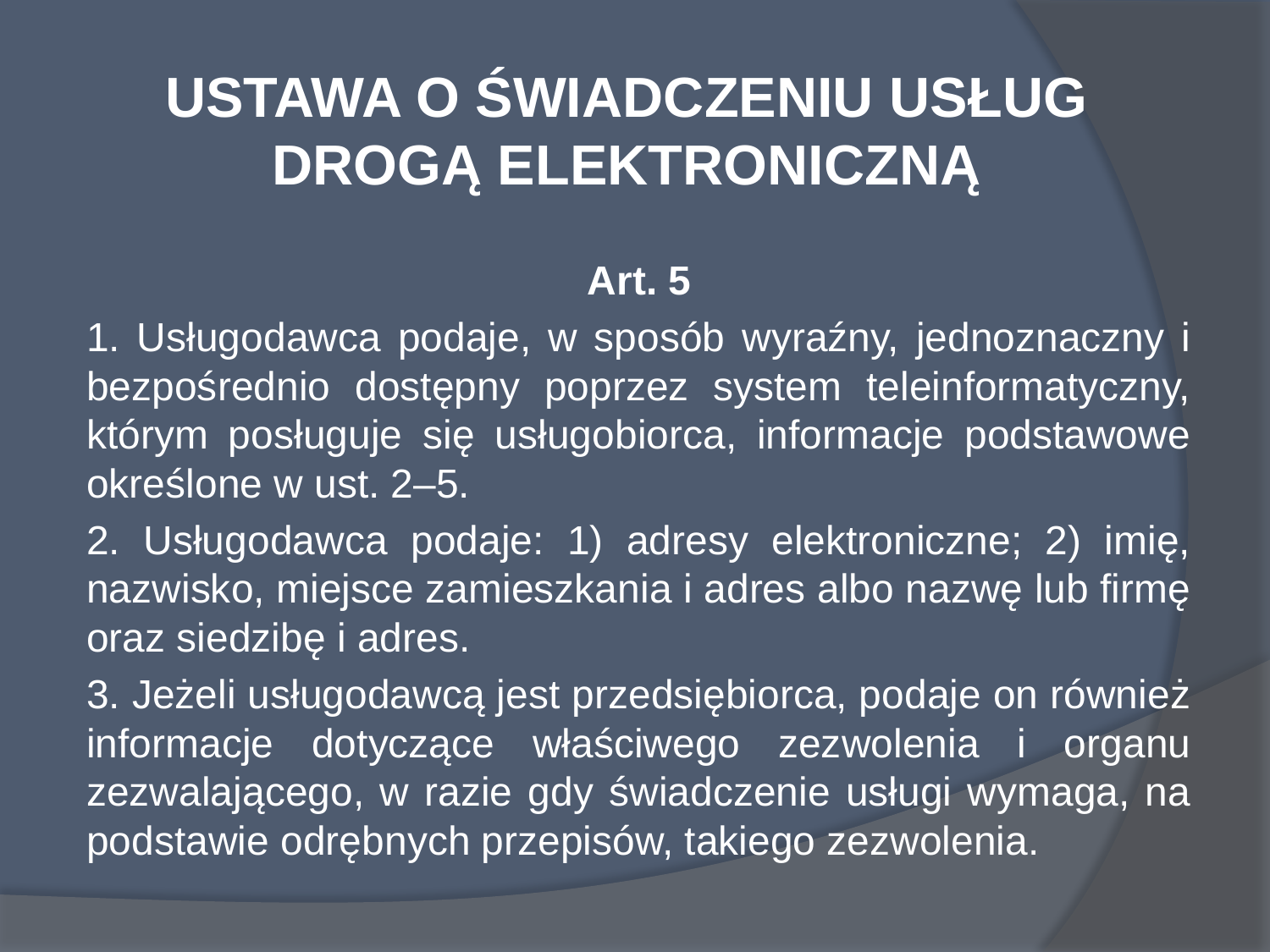

# USTAWA O ŚWIADCZENIU USŁUG DROGĄ ELEKTRONICZNĄ
Art. 5
1. Usługodawca podaje, w sposób wyraźny, jednoznaczny i bezpośrednio dostępny poprzez system teleinformatyczny, którym posługuje się usługobiorca, informacje podstawowe określone w ust. 2–5.
2. Usługodawca podaje: 1) adresy elektroniczne; 2) imię, nazwisko, miejsce zamieszkania i adres albo nazwę lub firmę oraz siedzibę i adres.
3. Jeżeli usługodawcą jest przedsiębiorca, podaje on również informacje dotyczące właściwego zezwolenia i organu zezwalającego, w razie gdy świadczenie usługi wymaga, na podstawie odrębnych przepisów, takiego zezwolenia.